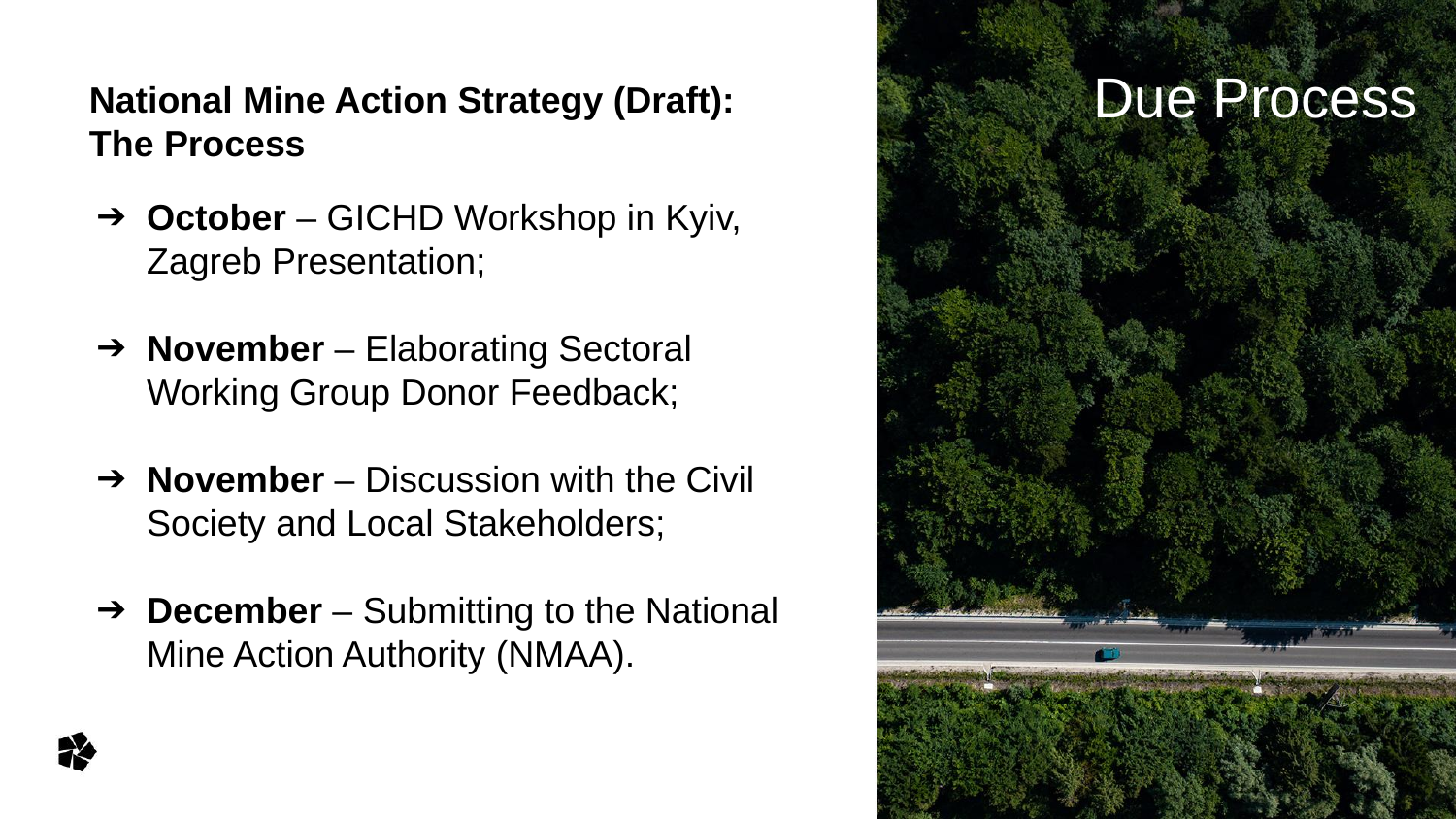

# Due Process
National Mine Action Strategy (Draft):
The Process
October – GICHD Workshop in Kyiv, Zagreb Presentation;
November – Elaborating Sectoral Working Group Donor Feedback;
November – Discussion with the Civil Society and Local Stakeholders;
December – Submitting to the National Mine Action Authority (NMAA).